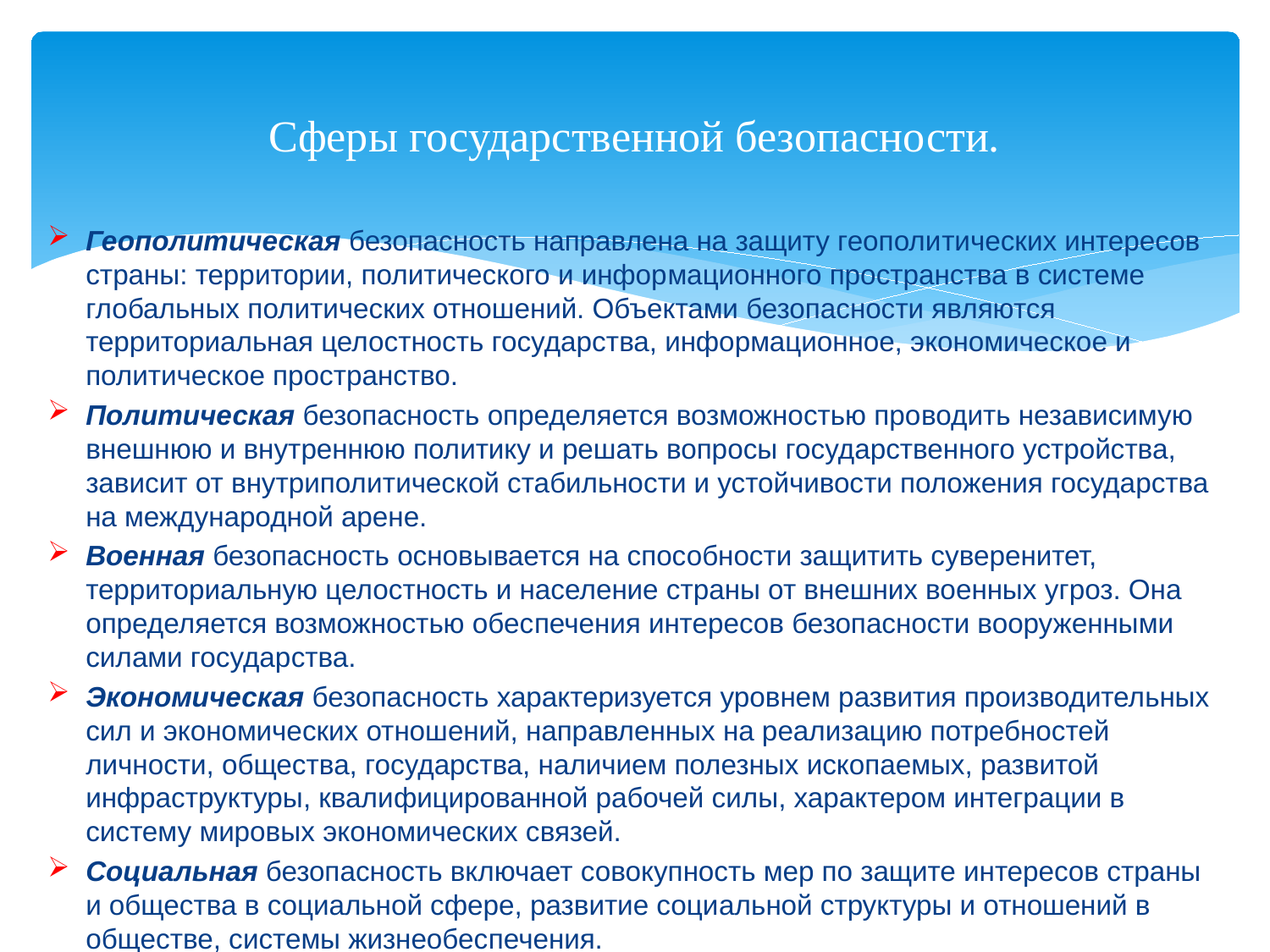

# Сферы государственной безопасности.
Геополитическая безопасность направлена на защиту геополи­тических интересов страны: территории, политического и инфор­мационного пространства в системе глобальных политических отношений. Объектами безопасности являются территориальная целостность государства, информационное, экономическое и политическое пространство.
Политическая безопасность определяется возможностью про­водить независимую внешнюю и внутреннюю политику и решать вопросы государственного устройства, зависит от внутриполи­тической стабильности и устойчивости положения государства на международной арене.
Военная безопасность основывается на способности защитить суверенитет, территориальную целостность и население страны от внешних военных угроз. Она определяется возможностью обес­печения интересов безопасности вооруженными силами государ­ства.
Экономическая безопасность характеризуется уровнем развития производительных сил и экономических отношений, направленных на реализацию потребностей личности, общества, государства, наличием полезных ископаемых, развитой инфраструктуры, квали­фицированной рабочей силы, характером интеграции в систему мировых экономических связей.
Социальная безопасность включает совокупность мер по защите интересов страны и общества в социальной сфере, развитие соци­альной структуры и отношений в обществе, системы жизнеобес­печения.